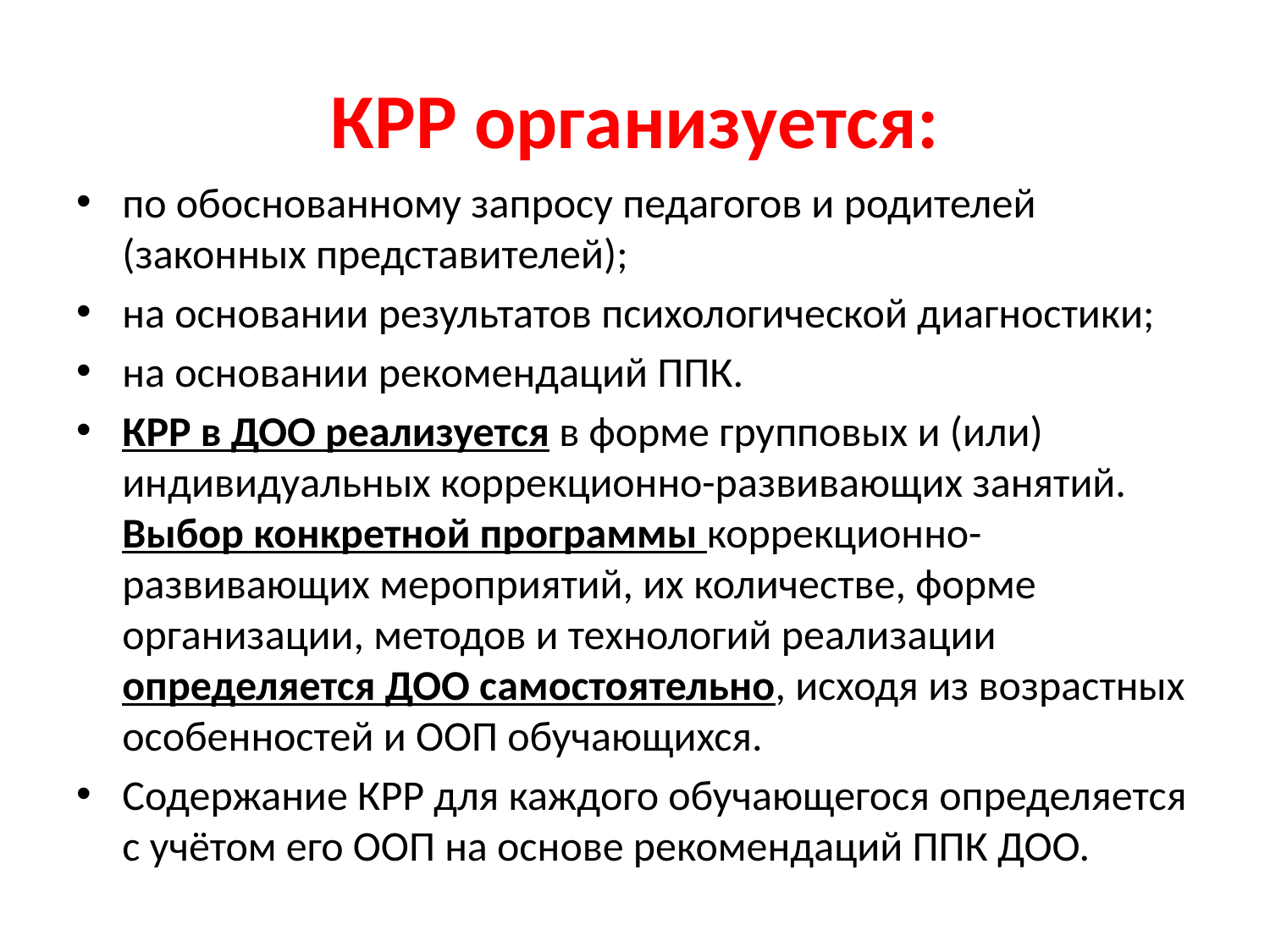

# КРР организуется:
по обоснованному запросу педагогов и родителей (законных представителей);
на основании результатов психологической диагностики;
на основании рекомендаций ППК.
КРР в ДОО реализуется в форме групповых и (или) индивидуальных коррекционно-развивающих занятий. Выбор конкретной программы коррекционно-развивающих мероприятий, их количестве, форме организации, методов и технологий реализации определяется ДОО самостоятельно, исходя из возрастных особенностей и ООП обучающихся.
Содержание КРР для каждого обучающегося определяется с учётом его ООП на основе рекомендаций ППК ДОО.